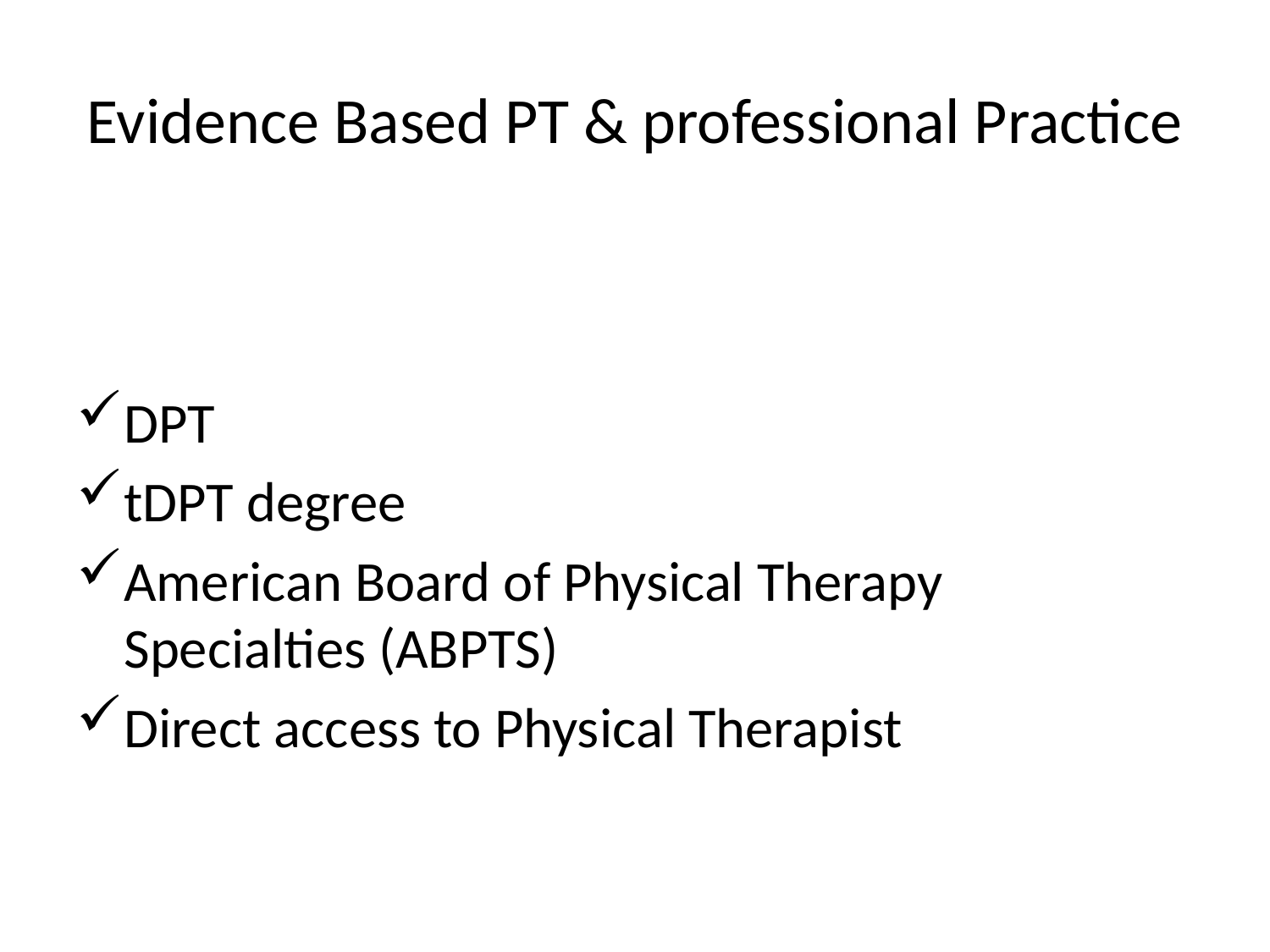

# Evidence Based PT & professional Practice

DPT
tDPT degree
American Board of Physical Therapy Specialties (ABPTS)
Direct access to Physical Therapist